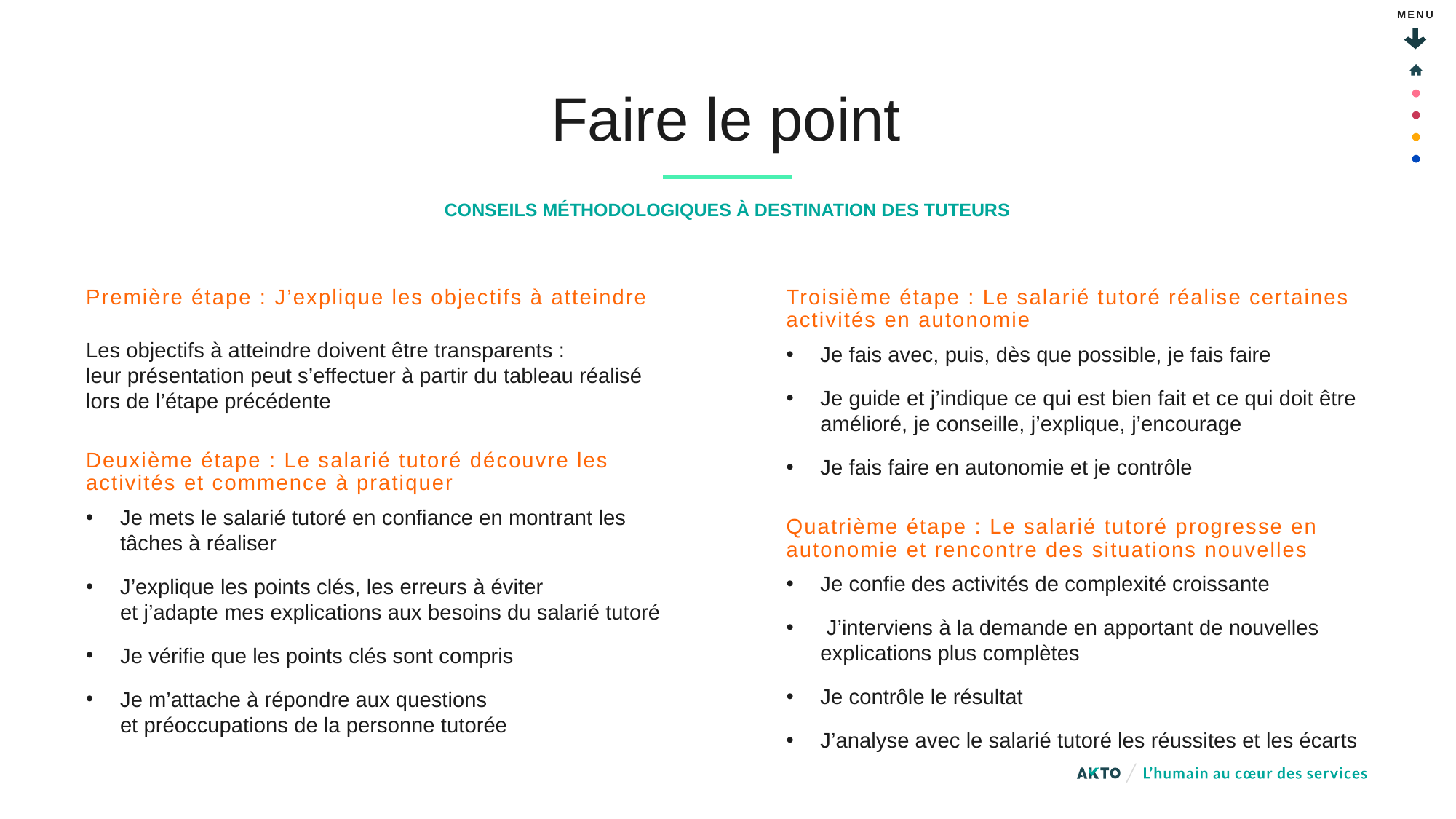

# Faire le point
Conseils méthodologiques à destination des tuteurs
Première étape : J’explique les objectifs à atteindre
Les objectifs à atteindre doivent être transparents :
leur présentation peut s’effectuer à partir du tableau réalisé lors de l’étape précédente
Deuxième étape : Le salarié tutoré découvre les activités et commence à pratiquer
Je mets le salarié tutoré en confiance en montrant les tâches à réaliser
J’explique les points clés, les erreurs à éviter
et j’adapte mes explications aux besoins du salarié tutoré
Je vérifie que les points clés sont compris
Je m’attache à répondre aux questions
et préoccupations de la personne tutorée
Troisième étape : Le salarié tutoré réalise certaines activités en autonomie
Je fais avec, puis, dès que possible, je fais faire
Je guide et j’indique ce qui est bien fait et ce qui doit être amélioré, je conseille, j’explique, j’encourage
Je fais faire en autonomie et je contrôle
Quatrième étape : Le salarié tutoré progresse en autonomie et rencontre des situations nouvelles
Je confie des activités de complexité croissante
 J’interviens à la demande en apportant de nouvelles explications plus complètes
Je contrôle le résultat
J’analyse avec le salarié tutoré les réussites et les écarts